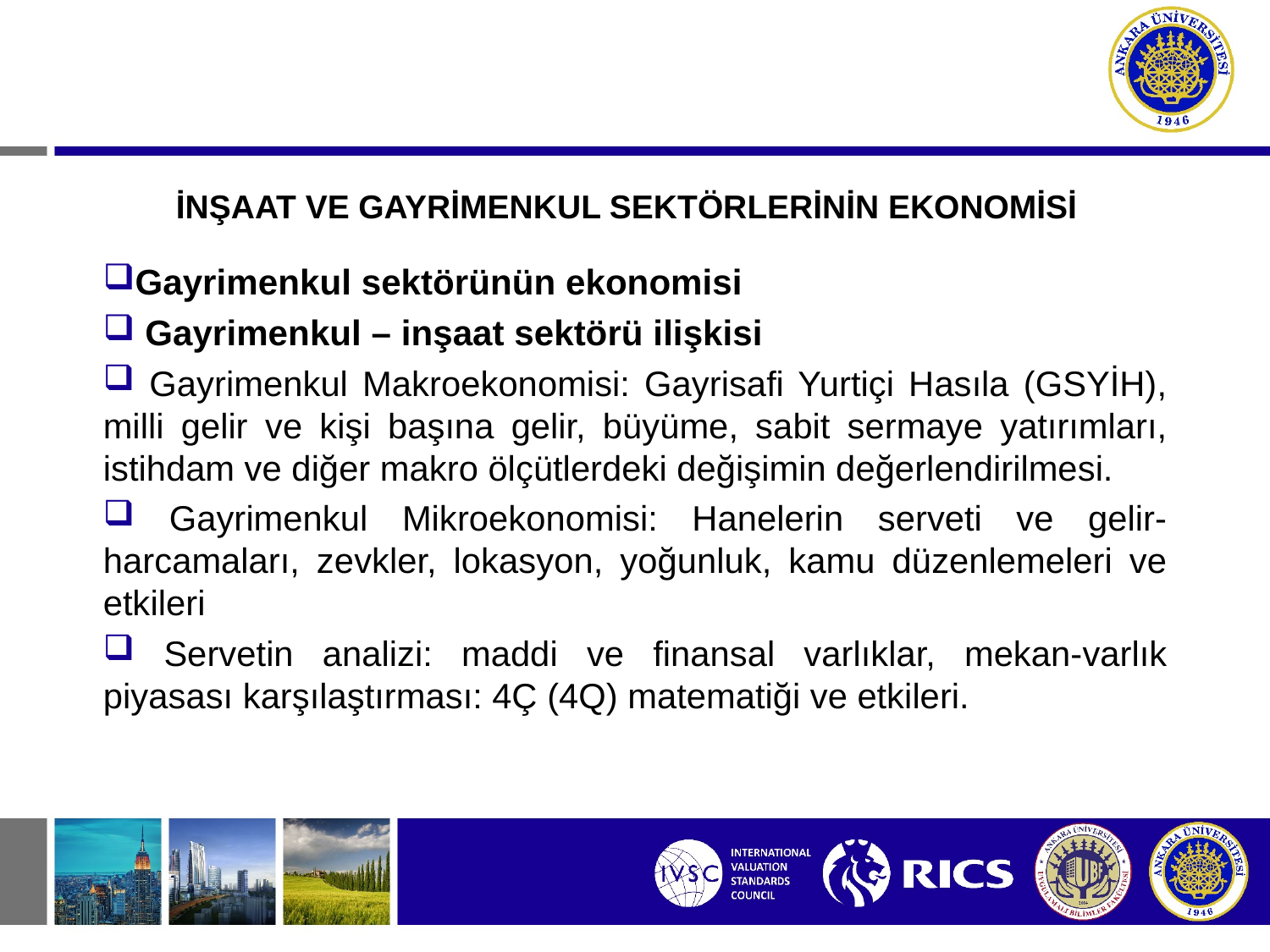

# İNŞAAT VE GAYRİMENKUL SEKTÖRLERİNİN EKONOMİSİ
Gayrimenkul sektörünün ekonomisi
 Gayrimenkul – inşaat sektörü ilişkisi
 Gayrimenkul Makroekonomisi: Gayrisafi Yurtiçi Hasıla (GSYİH), milli gelir ve kişi başına gelir, büyüme, sabit sermaye yatırımları, istihdam ve diğer makro ölçütlerdeki değişimin değerlendirilmesi.
 Gayrimenkul Mikroekonomisi: Hanelerin serveti ve gelir-harcamaları, zevkler, lokasyon, yoğunluk, kamu düzenlemeleri ve etkileri
 Servetin analizi: maddi ve finansal varlıklar, mekan-varlık piyasası karşılaştırması: 4Ç (4Q) matematiği ve etkileri.